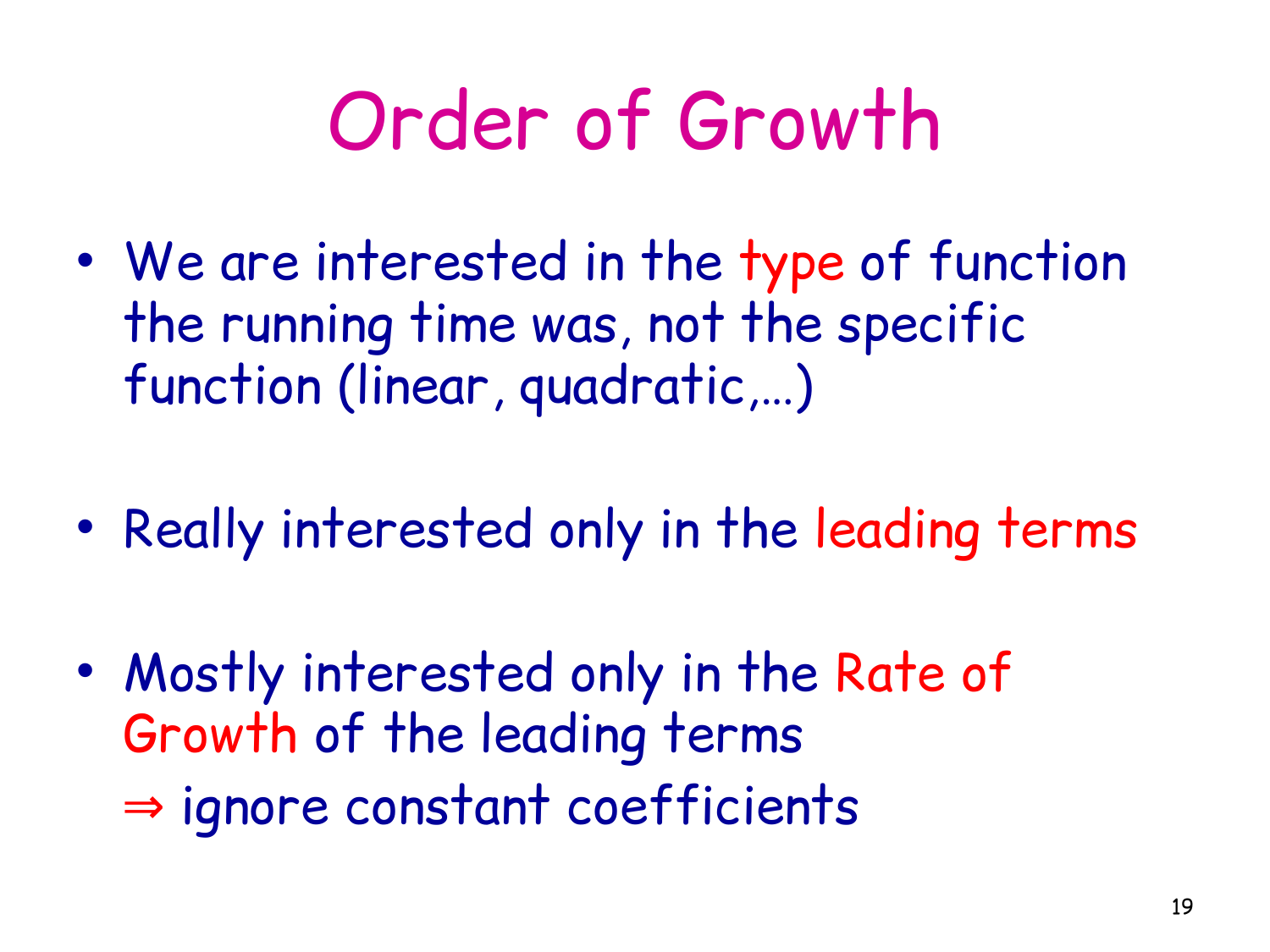

# Order of Growth
We are interested in the type of function the running time was, not the specific function (linear, quadratic,…)

Really interested only in the leading terms

Mostly interested only in the Rate of Growth of the leading terms
   ⇒ ignore constant coefficients
19